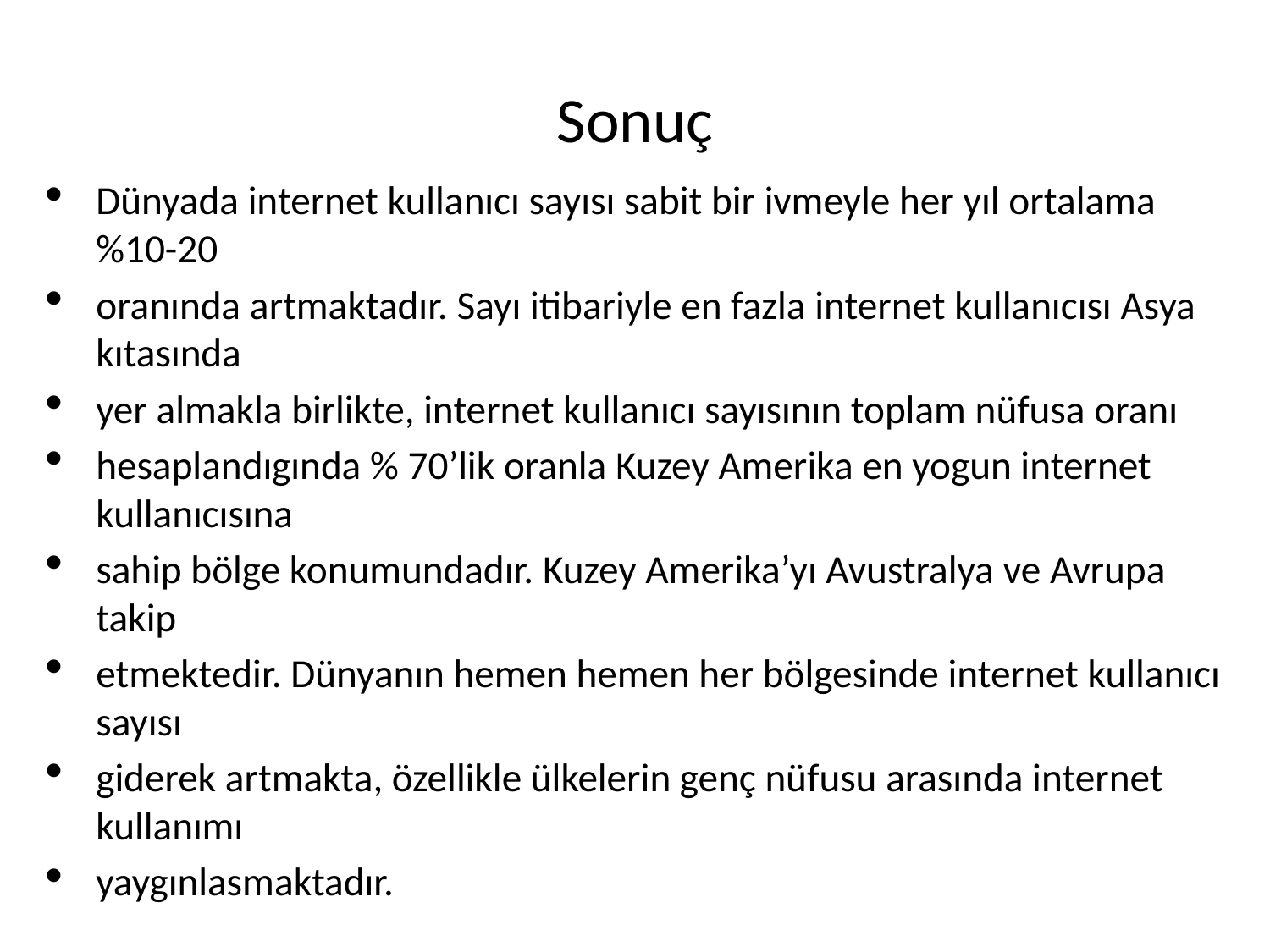

# Sonuç
Dünyada internet kullanıcı sayısı sabit bir ivmeyle her yıl ortalama %10-20
oranında artmaktadır. Sayı itibariyle en fazla internet kullanıcısı Asya kıtasında
yer almakla birlikte, internet kullanıcı sayısının toplam nüfusa oranı
hesaplandıgında % 70’lik oranla Kuzey Amerika en yogun internet kullanıcısına
sahip bölge konumundadır. Kuzey Amerika’yı Avustralya ve Avrupa takip
etmektedir. Dünyanın hemen hemen her bölgesinde internet kullanıcı sayısı
giderek artmakta, özellikle ülkelerin genç nüfusu arasında internet kullanımı
yaygınlasmaktadır.